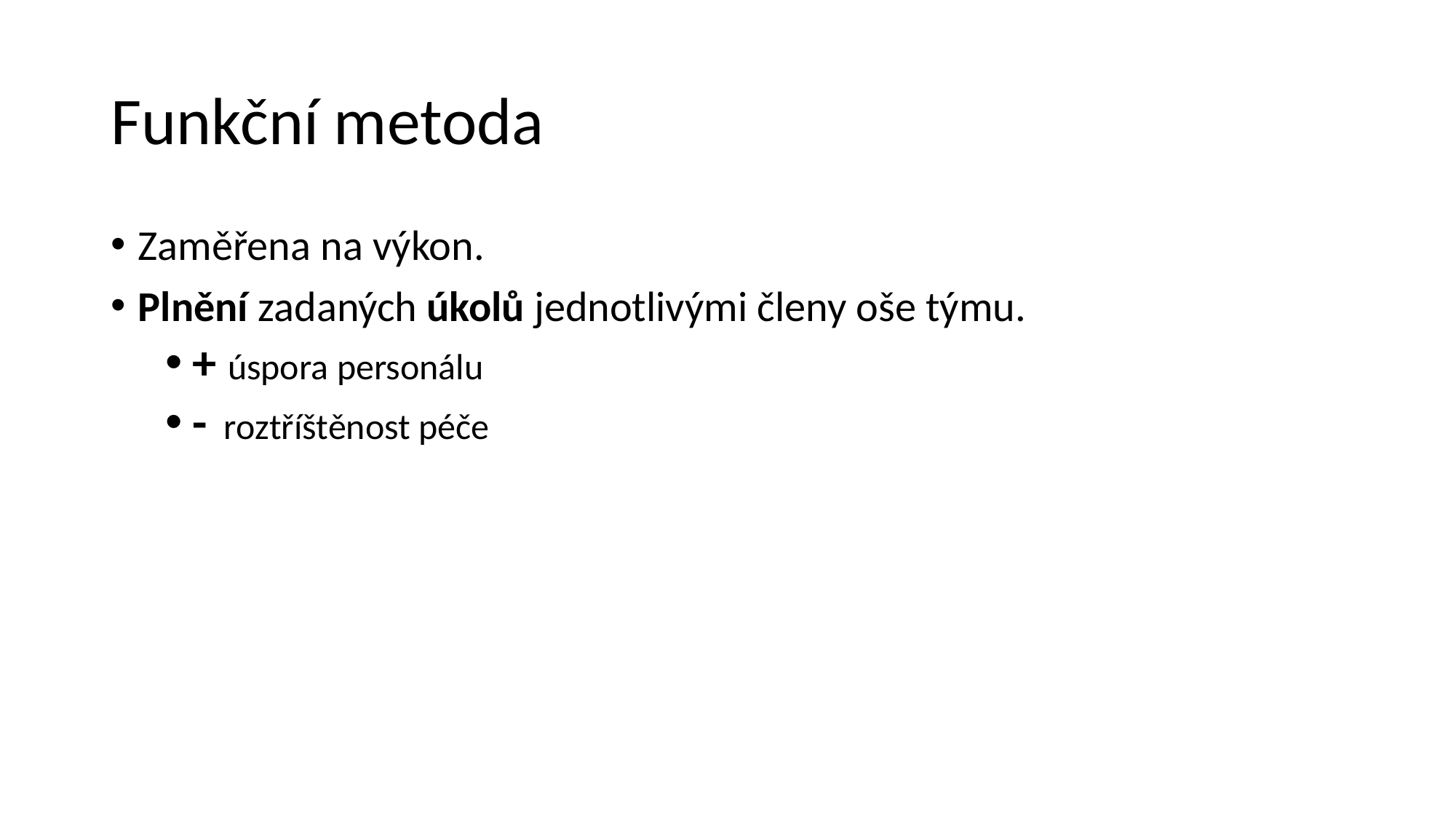

# Funkční metoda
Zaměřena na výkon.
Plnění zadaných úkolů jednotlivými členy oše týmu.
+ úspora personálu
-  roztříštěnost péče